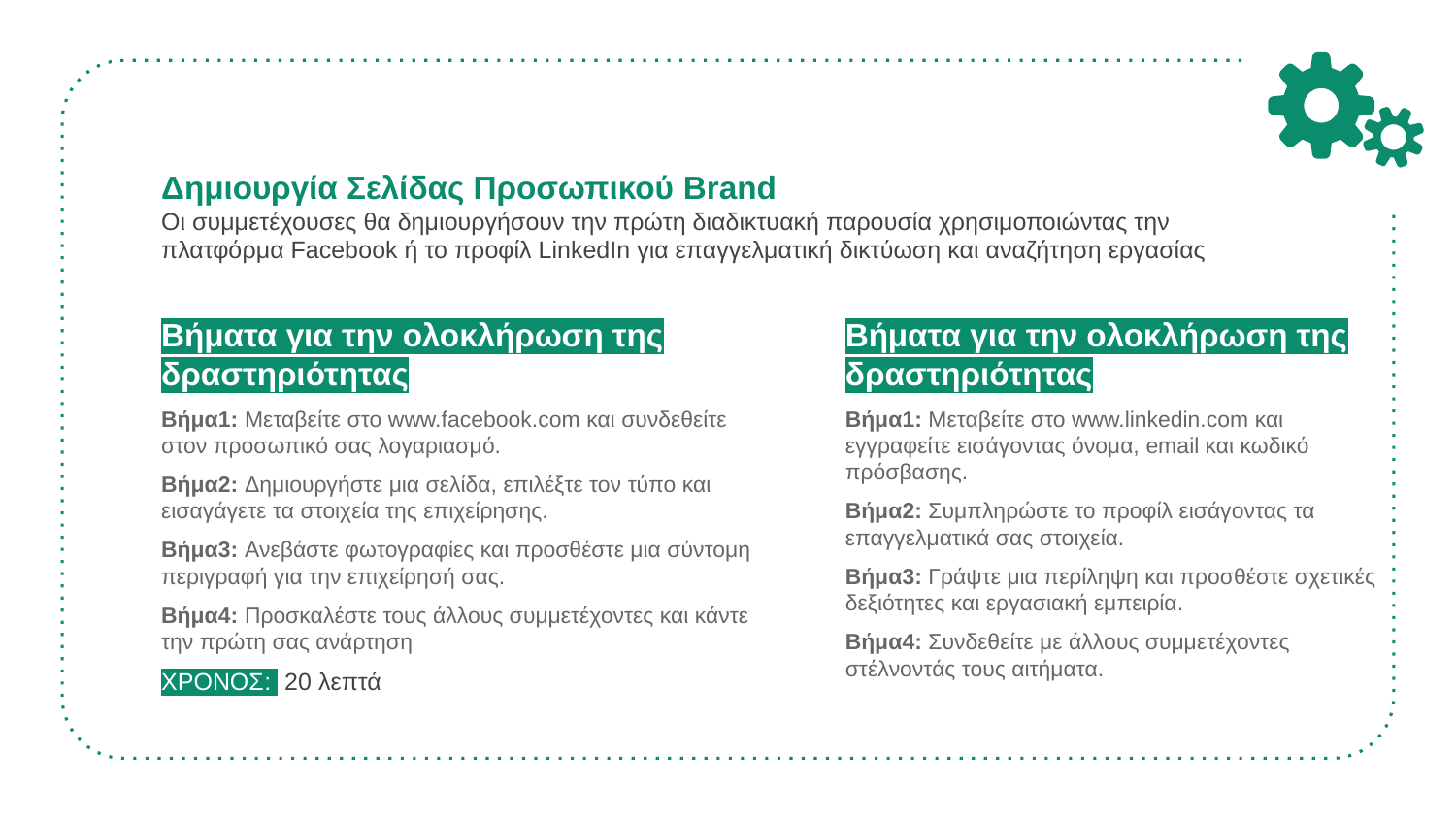

# Δημιουργία Σελίδας Προσωπικού Brand Οι συμμετέχουσες θα δημιουργήσουν την πρώτη διαδικτυακή παρουσία χρησιμοποιώντας την πλατφόρμα Facebook ή το προφίλ LinkedIn για επαγγελματική δικτύωση και αναζήτηση εργασίας
Βήματα για την ολοκλήρωση της δραστηριότητας
Βήμα1: Μεταβείτε στο www.facebook.com και συνδεθείτε στον προσωπικό σας λογαριασμό.
Βήμα2: Δημιουργήστε μια σελίδα, επιλέξτε τον τύπο και εισαγάγετε τα στοιχεία της επιχείρησης.
Βήμα3: Ανεβάστε φωτογραφίες και προσθέστε μια σύντομη περιγραφή για την επιχείρησή σας.
Βήμα4: Προσκαλέστε τους άλλους συμμετέχοντες και κάντε την πρώτη σας ανάρτηση
ΧΡΟΝΟΣ:  20 λεπτά

Βήματα για την ολοκλήρωση της δραστηριότητας
Βήμα1: Μεταβείτε στο www.linkedin.com και εγγραφείτε εισάγοντας όνομα, email και κωδικό πρόσβασης.
Βήμα2: Συμπληρώστε το προφίλ εισάγοντας τα επαγγελματικά σας στοιχεία.
Βήμα3: Γράψτε μια περίληψη και προσθέστε σχετικές δεξιότητες και εργασιακή εμπειρία.
Βήμα4: Συνδεθείτε με άλλους συμμετέχοντες στέλνοντάς τους αιτήματα.